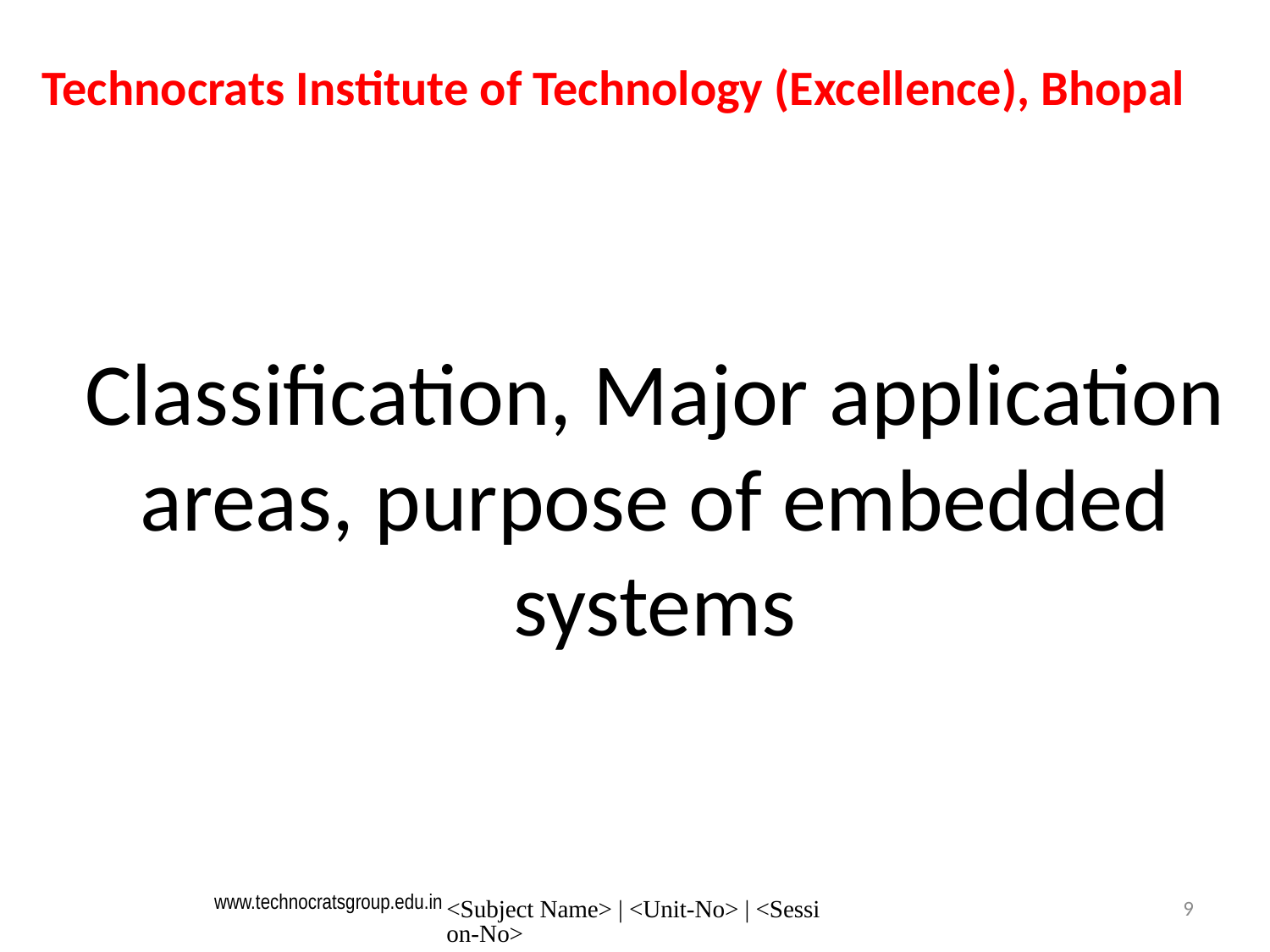

Technocrats Institute of Technology (Excellence), Bhopal

Classification, Major application areas, purpose of embedded systems

<Subject Name> | <Unit-No> | <Session-No>
9
www.technocratsgroup.edu.in